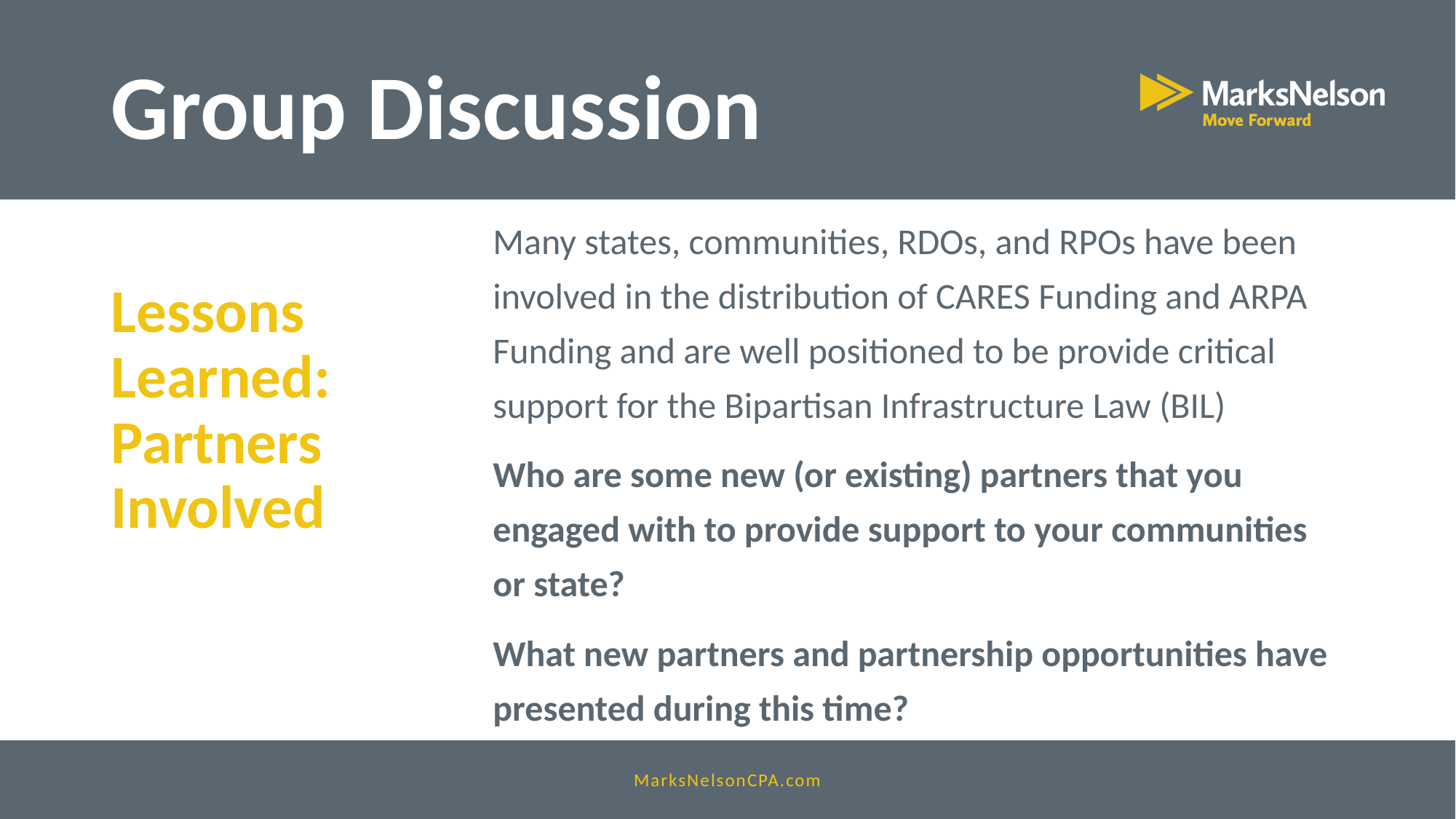

# Group Discussion
Many states, communities, RDOs, and RPOs have been involved in the distribution of CARES Funding and ARPA Funding and are well positioned to be provide critical support for the Bipartisan Infrastructure Law (BIL)
Who are some new (or existing) partners that you engaged with to provide support to your communities or state?
What new partners and partnership opportunities have presented during this time?
Lessons Learned:
Partners Involved